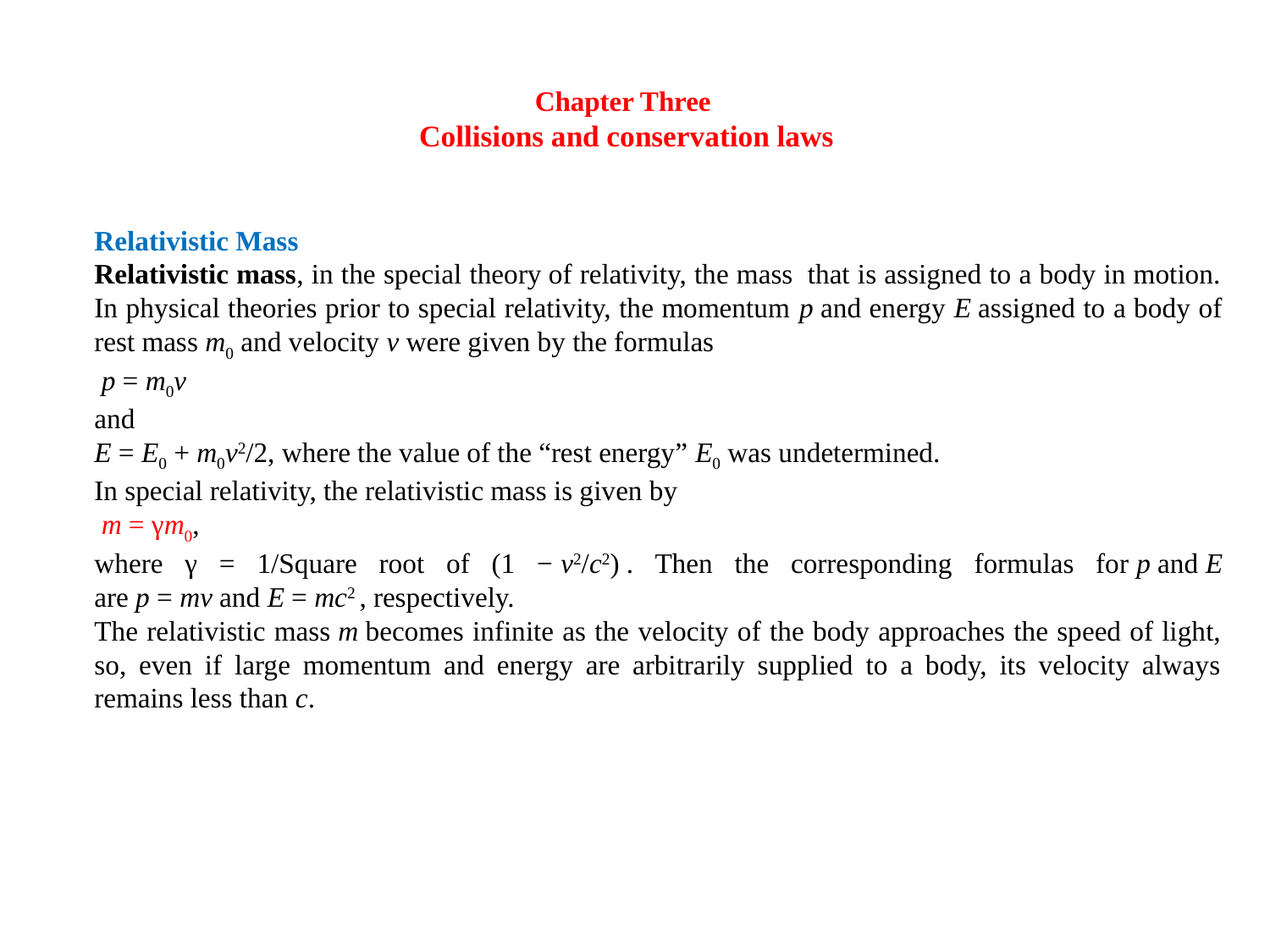

# Chapter Three Collisions and conservation laws
Relativistic Mass
Relativistic mass, in the special theory of relativity, the mass  that is assigned to a body in motion. In physical theories prior to special relativity, the momentum p and energy E assigned to a body of rest mass m0 and velocity v were given by the formulas
 p = m0v
and
E = E0 + m0v2/2, where the value of the “rest energy” E0 was undetermined.
In special relativity, the relativistic mass is given by
 m = γm0,
where γ = 1/Square root of (1 − v2/c2) . Then the corresponding formulas for p and E are p = mv and E = mc2 , respectively.
The relativistic mass m becomes infinite as the velocity of the body approaches the speed of light, so, even if large momentum and energy are arbitrarily supplied to a body, its velocity always remains less than c.